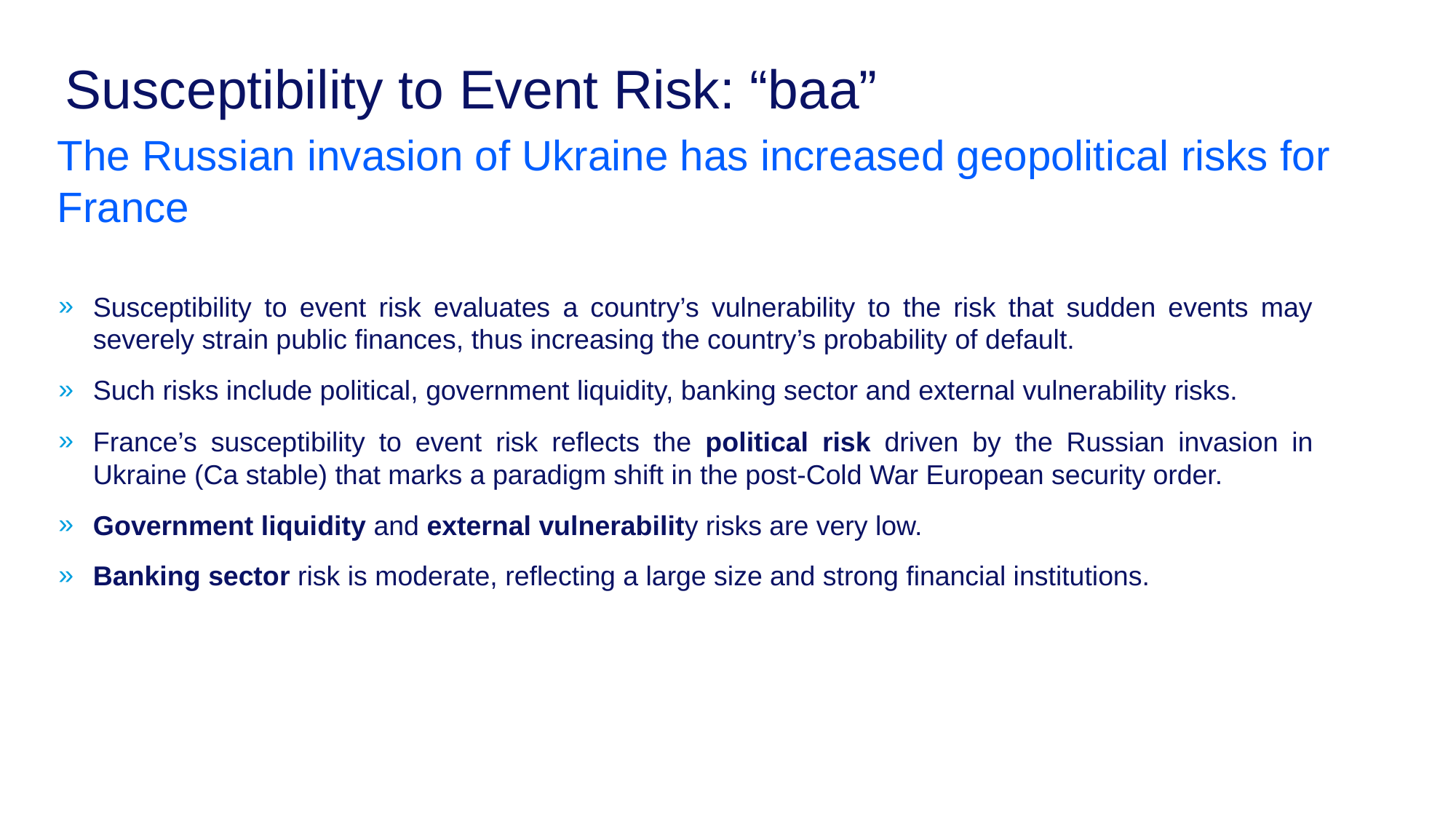

# Susceptibility to Event Risk: “baa”
The Russian invasion of Ukraine has increased geopolitical risks for France

Susceptibility to event risk evaluates a country’s vulnerability to the risk that sudden events may severely strain public finances, thus increasing the country’s probability of default.
Such risks include political, government liquidity, banking sector and external vulnerability risks.
France’s susceptibility to event risk reflects the political risk driven by the Russian invasion in Ukraine (Ca stable) that marks a paradigm shift in the post-Cold War European security order.
Government liquidity and external vulnerability risks are very low.
Banking sector risk is moderate, reflecting a large size and strong financial institutions.